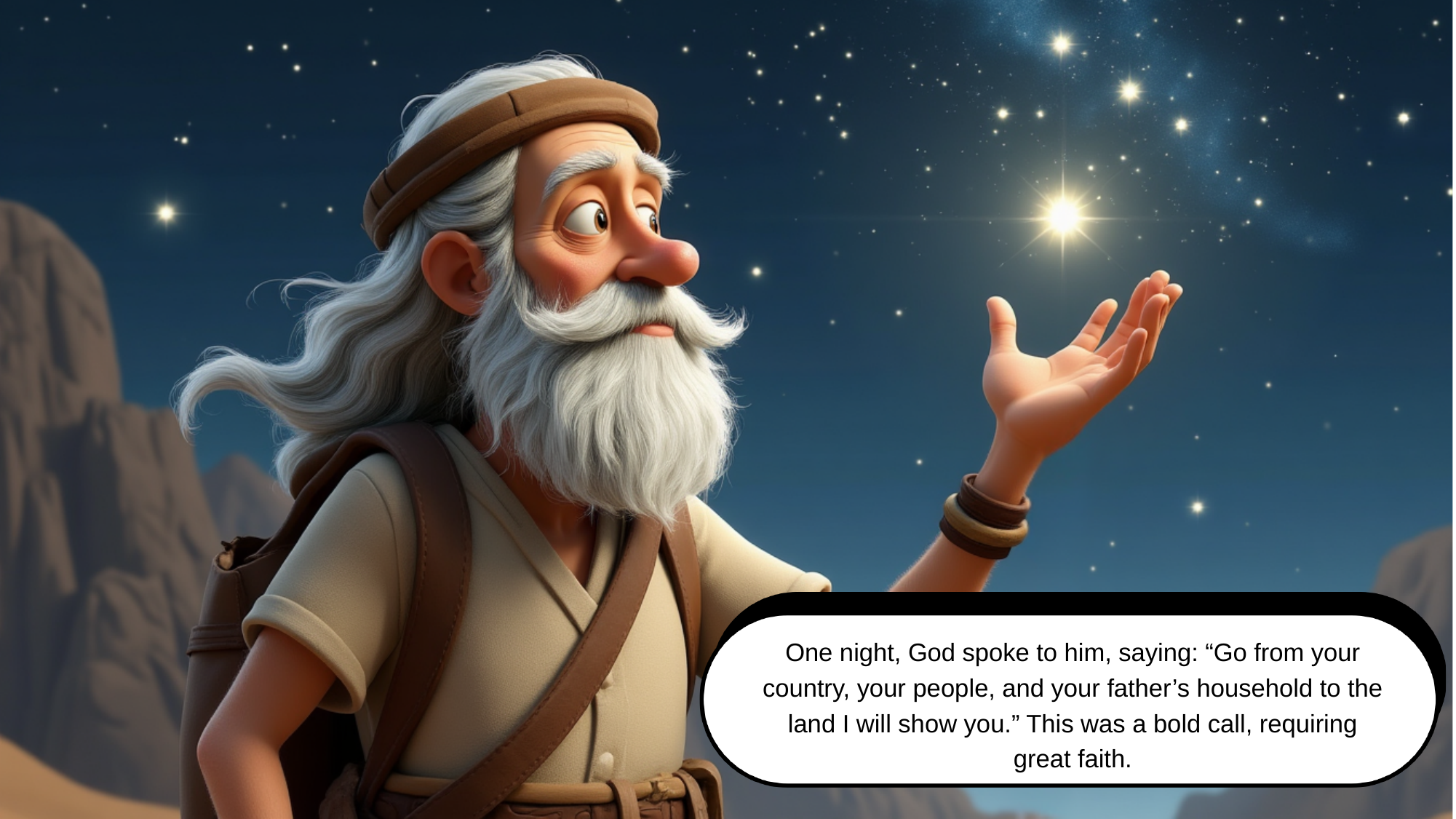

One night, God spoke to him, saying: “Go from your country, your people, and your father’s household to the land I will show you.” This was a bold call, requiring great faith.